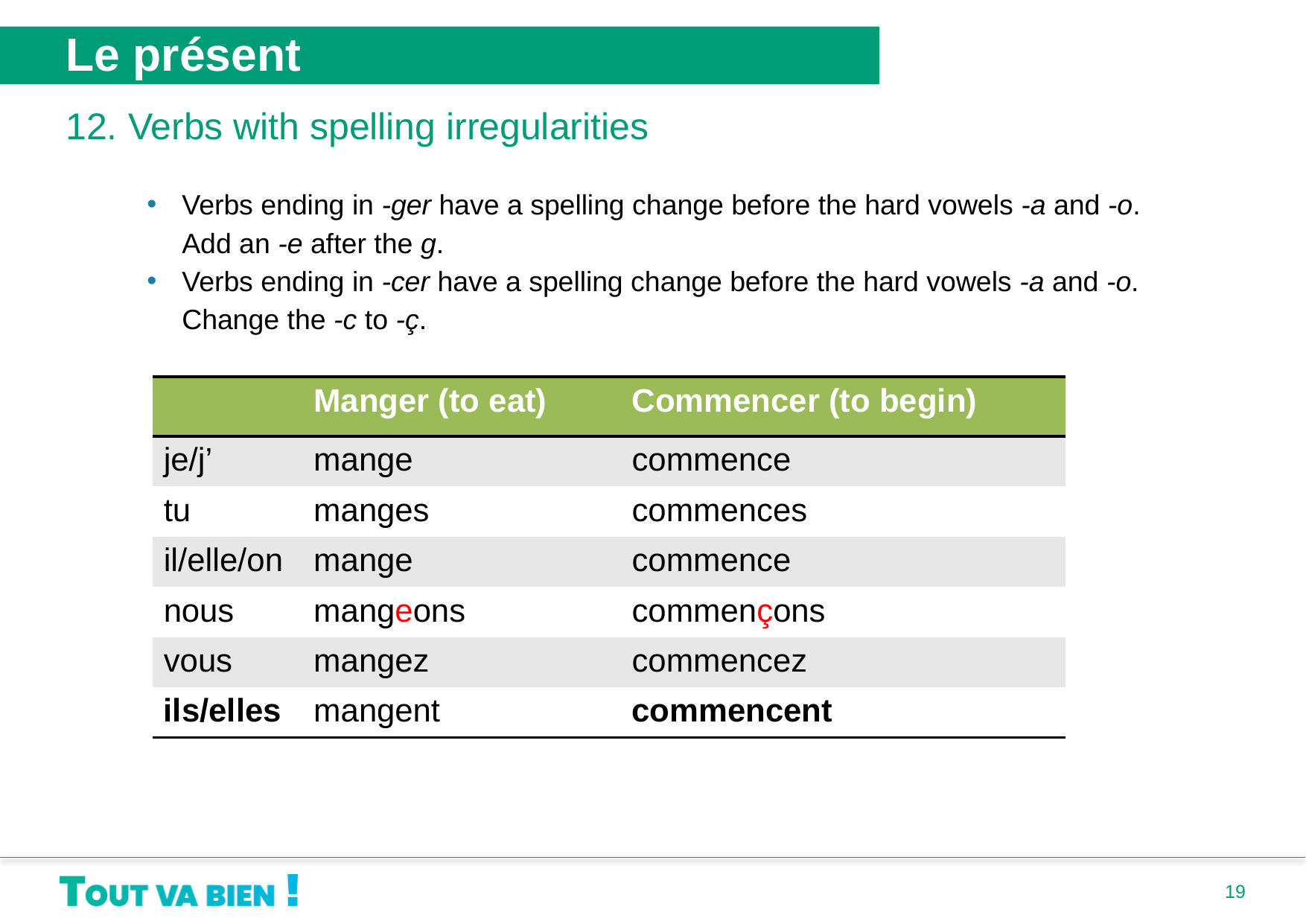

Le présent

12. Verbs with spelling irregularities
Verbs ending in -ger have a spelling change before the hard vowels -a and -o. Add an -e after the g.
Verbs ending in -cer have a spelling change before the hard vowels -a and -o. Change the -c to -ç.

|  | Manger (to eat) | Commencer (to begin) |
| --- | --- | --- |
| je/j’ | mange | commence |
| tu | manges | commences |
| il/elle/on | mange | commence |
| nous | mangeons | commençons |
| vous | mangez | commencez |
| ils/elles | mangent | commencent |